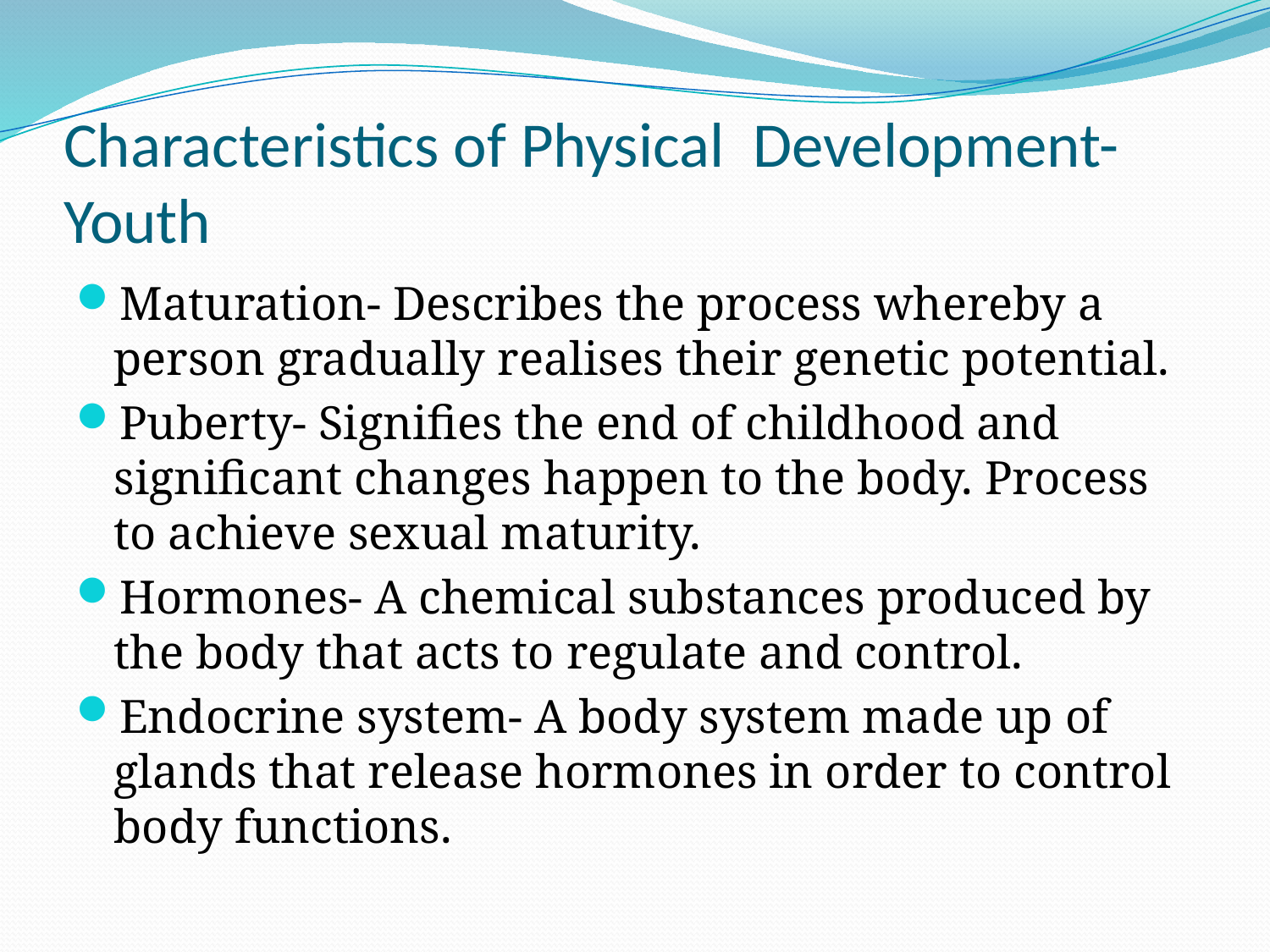

# Characteristics of Physical  Development- Youth
Maturation- Describes the process whereby a person gradually realises their genetic potential.
Puberty- Signifies the end of childhood and significant changes happen to the body. Process to achieve sexual maturity.
Hormones- A chemical substances produced by the body that acts to regulate and control.
Endocrine system- A body system made up of glands that release hormones in order to control body functions.